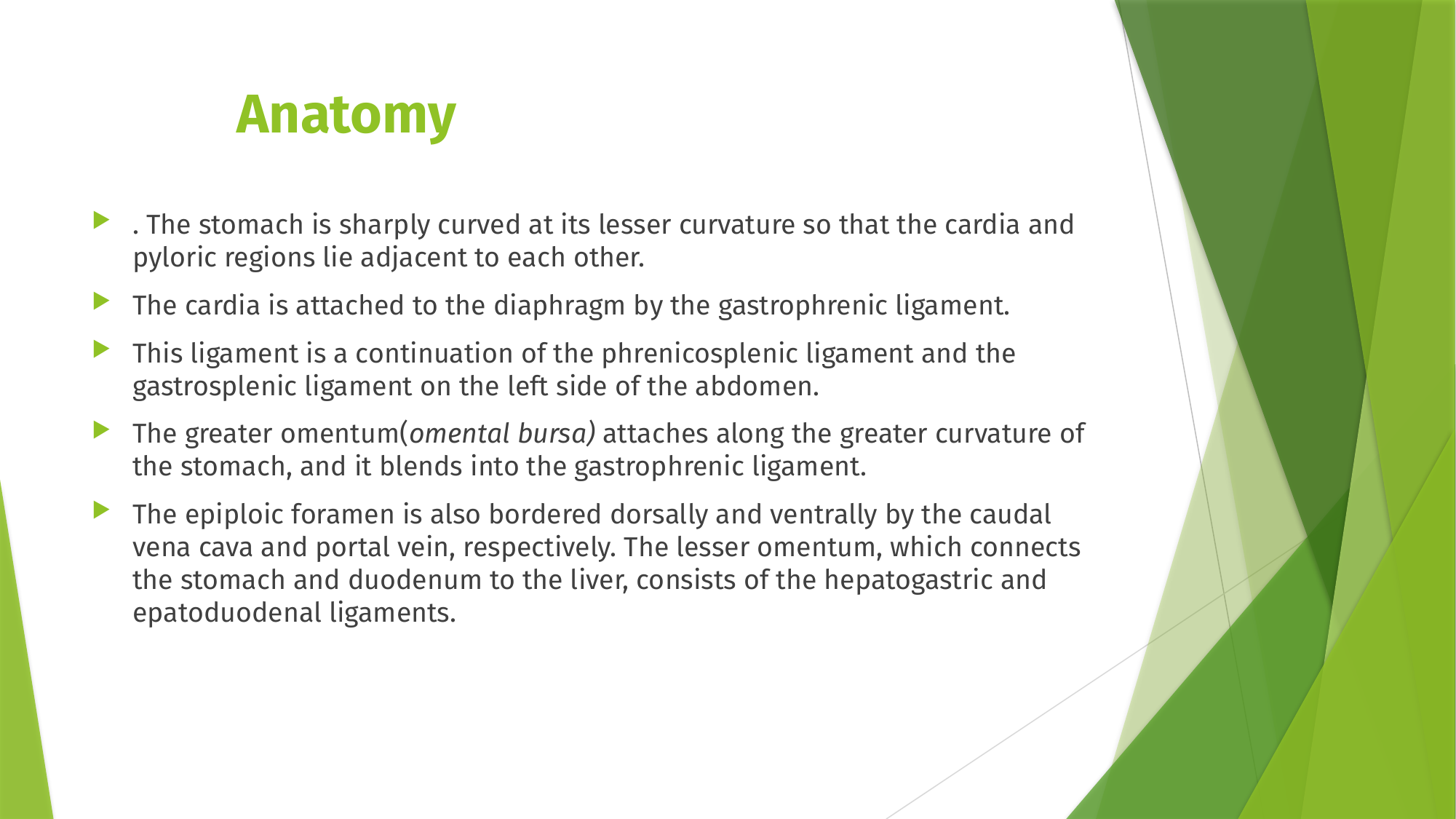

# Anatomy
. The stomach is sharply curved at its lesser curvature so that the cardia and pyloric regions lie adjacent to each other.
The cardia is attached to the diaphragm by the gastrophrenic ligament.
This ligament is a continuation of the phrenicosplenic ligament and the gastrosplenic ligament on the left side of the abdomen.
The greater omentum(omental bursa) attaches along the greater curvature of the stomach, and it blends into the gastrophrenic ligament.
The epiploic foramen is also bordered dorsally and ventrally by the caudal vena cava and portal vein, respectively. The lesser omentum, which connects the stomach and duodenum to the liver, consists of the hepatogastric and epatoduodenal ligaments.